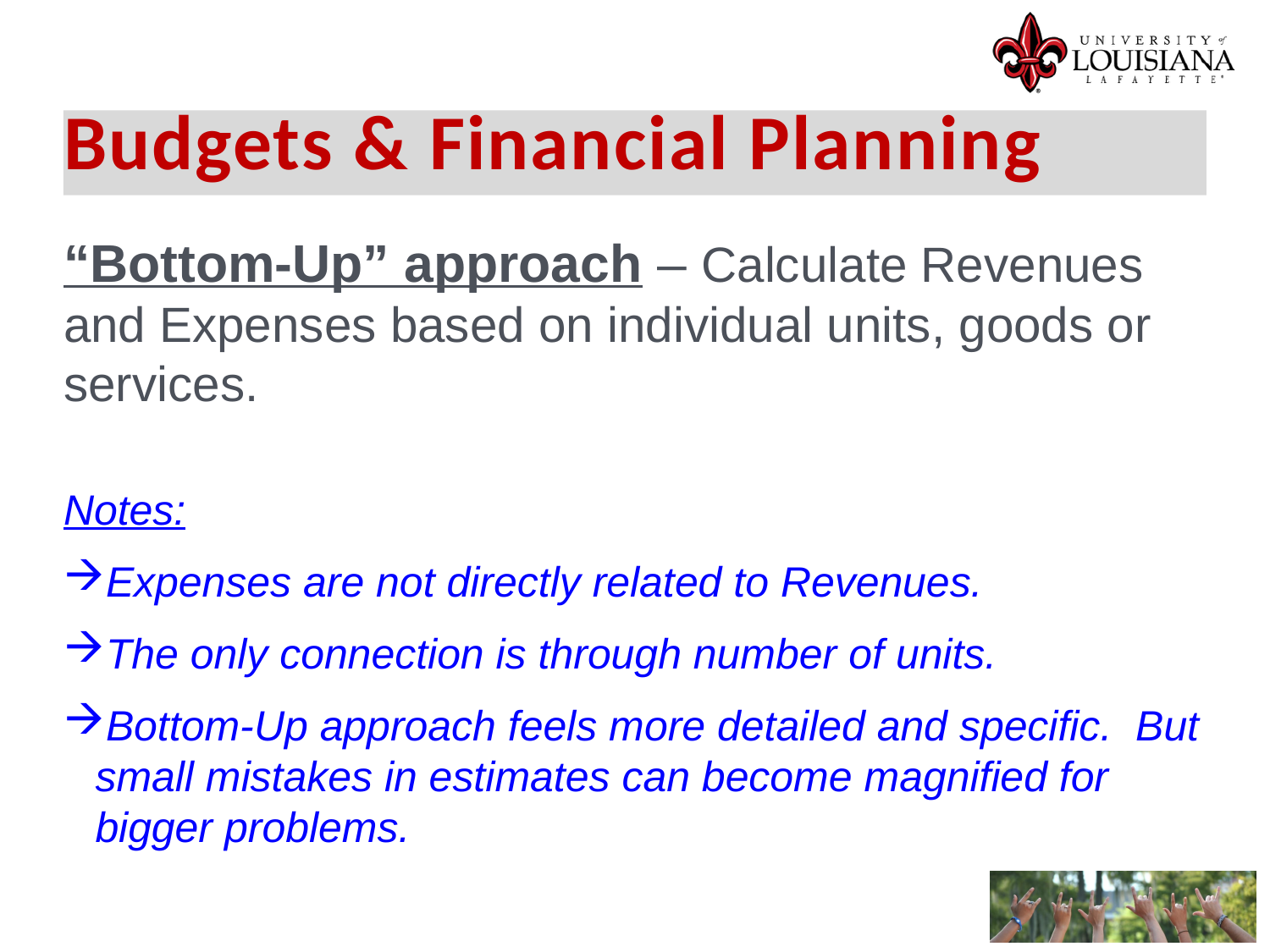

Budgets & Financial Planning
“Bottom-Up” approach – Calculate Revenues and Expenses based on individual units, goods or services.

Notes:
Expenses are not directly related to Revenues.
The only connection is through number of units.
Bottom-Up approach feels more detailed and specific.  But small mistakes in estimates can become magnified for bigger problems.